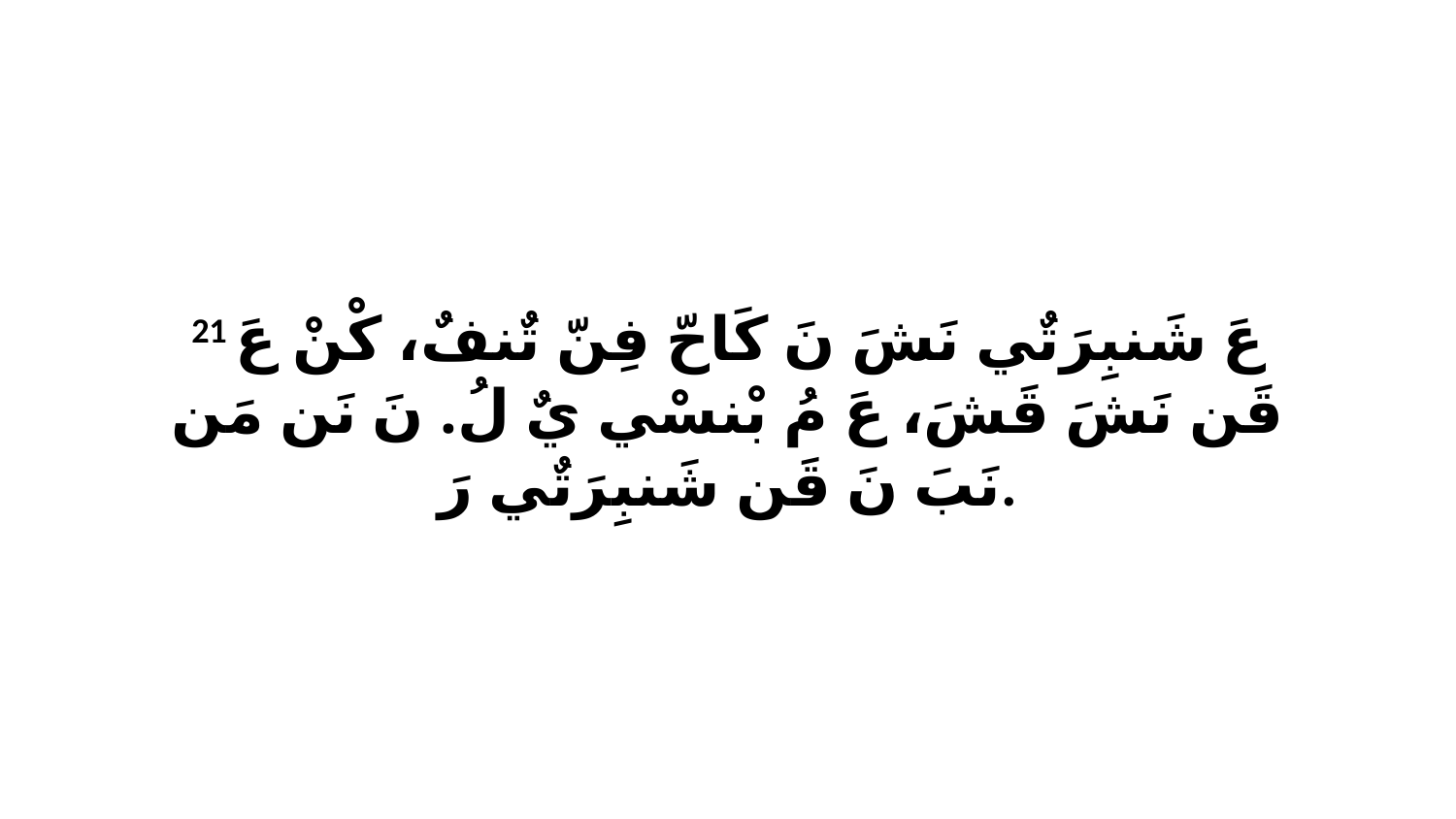

21 عَ شَنبِرَتٌي نَشَ نَ كَاحّ فِنّ تٌنفٌ، كْنْ عَ قَن نَشَ قَشَ، عَ مُ بْنسْي يٌ لُ. نَ نَن مَن نَبَ نَ قَن شَنبِرَتٌي رَ.